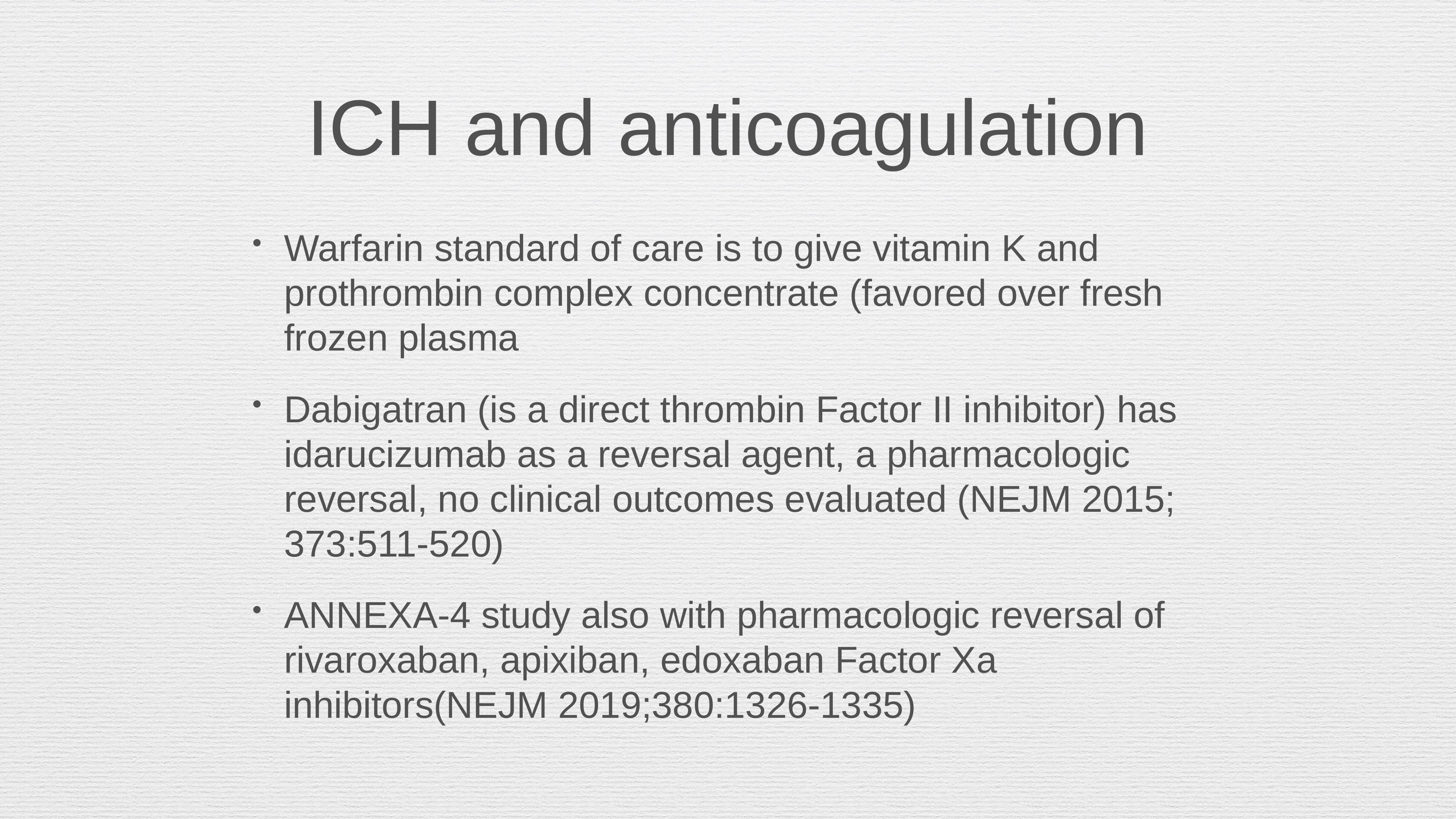

# ICH and anticoagulation
Warfarin standard of care is to give vitamin K and prothrombin complex concentrate (favored over fresh frozen plasma
Dabigatran (is a direct thrombin Factor II inhibitor) has idarucizumab as a reversal agent, a pharmacologic reversal, no clinical outcomes evaluated (NEJM 2015; 373:511-520)
ANNEXA-4 study also with pharmacologic reversal of rivaroxaban, apixiban, edoxaban Factor Xa inhibitors(NEJM 2019;380:1326-1335)